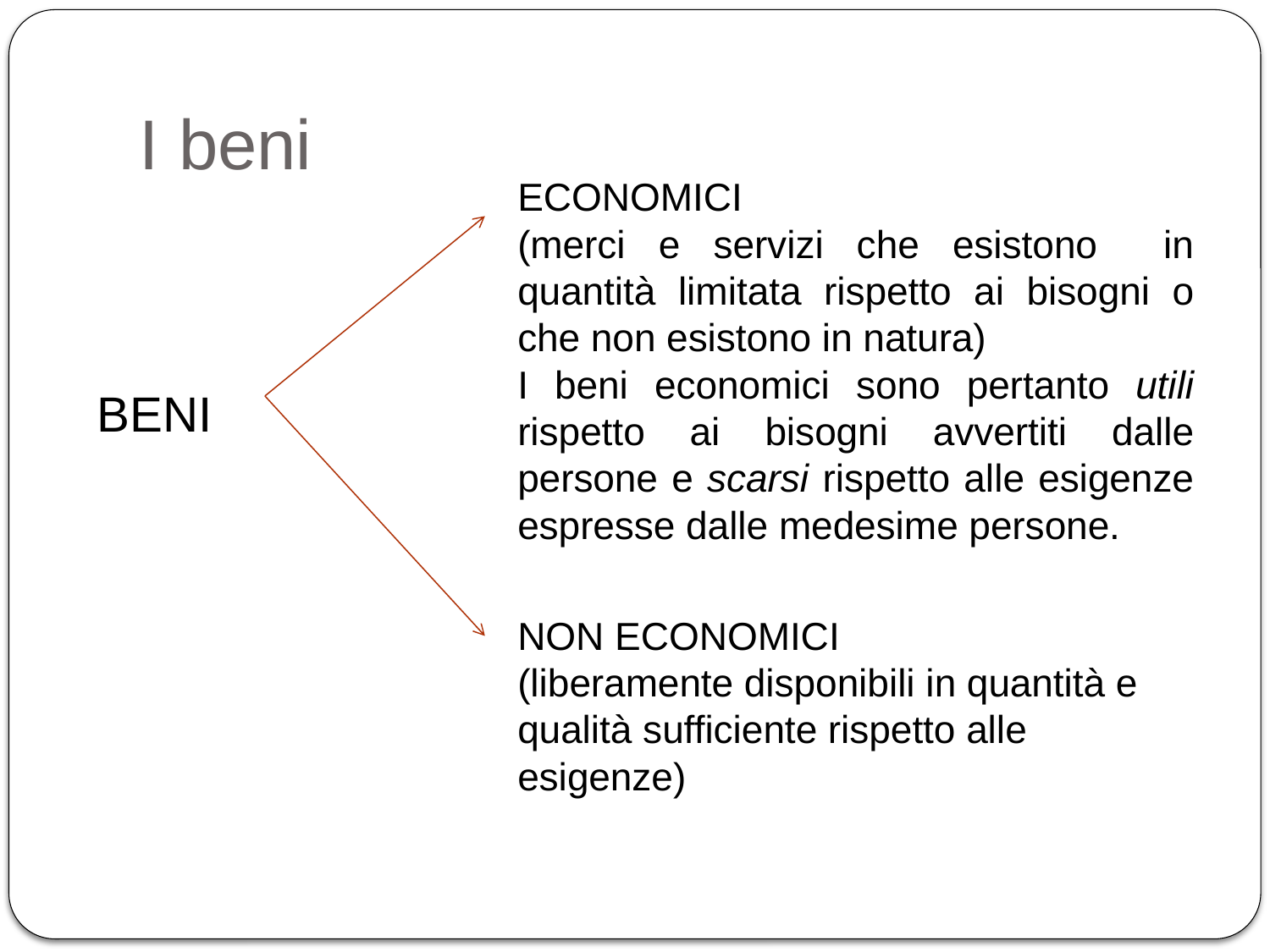

# I beni
ECONOMICI
(merci e servizi che esistono  in quantità limitata rispetto ai bisogni o che non esistono in natura)
I beni economici sono pertanto utili rispetto ai bisogni avvertiti dalle persone e scarsi rispetto alle esigenze espresse dalle medesime persone.

NON ECONOMICI
(liberamente disponibili in quantità e qualità sufficiente rispetto alle esigenze)
BENI